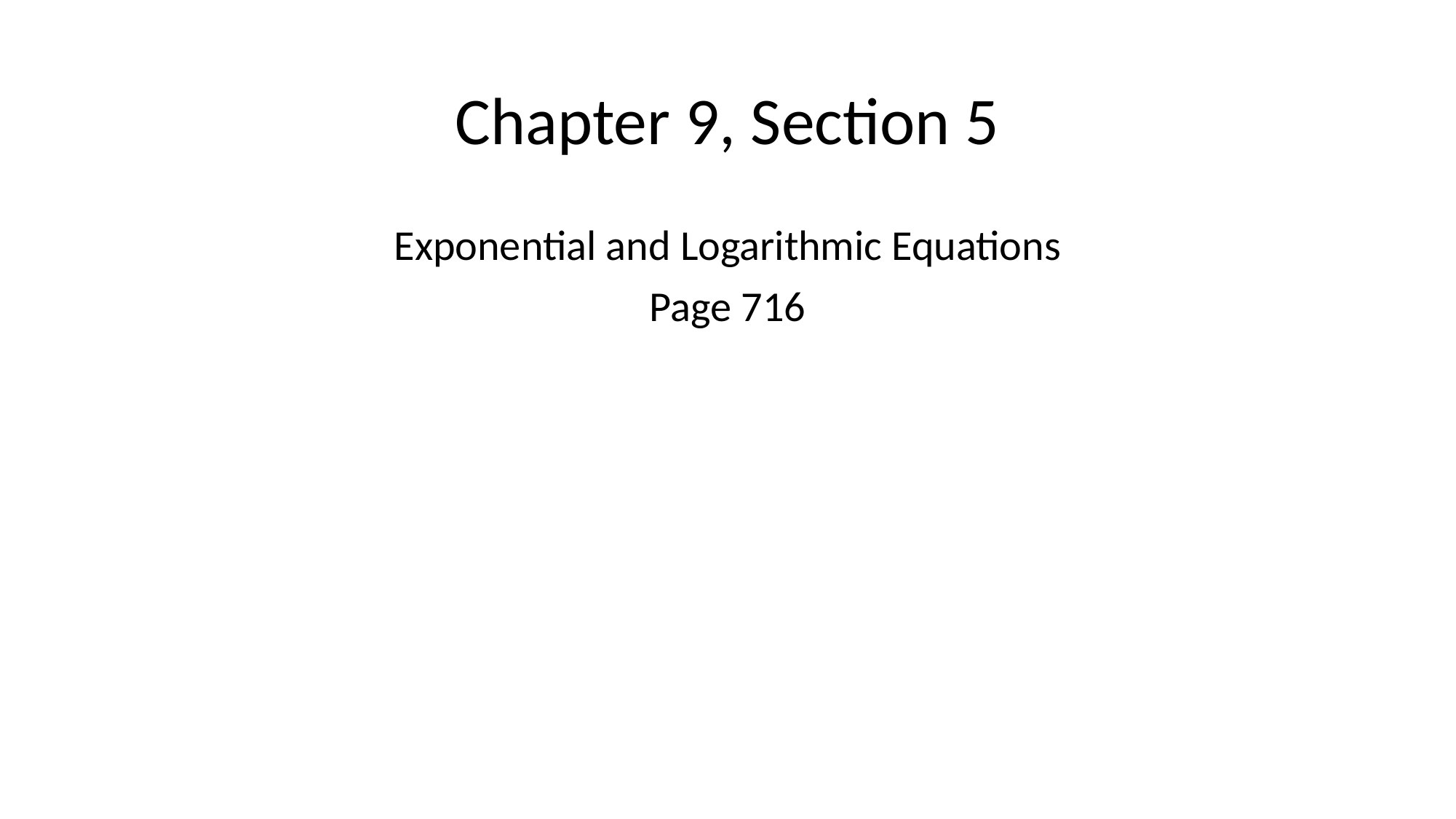

# Chapter 9, Section 5
Exponential and Logarithmic Equations
Page 716